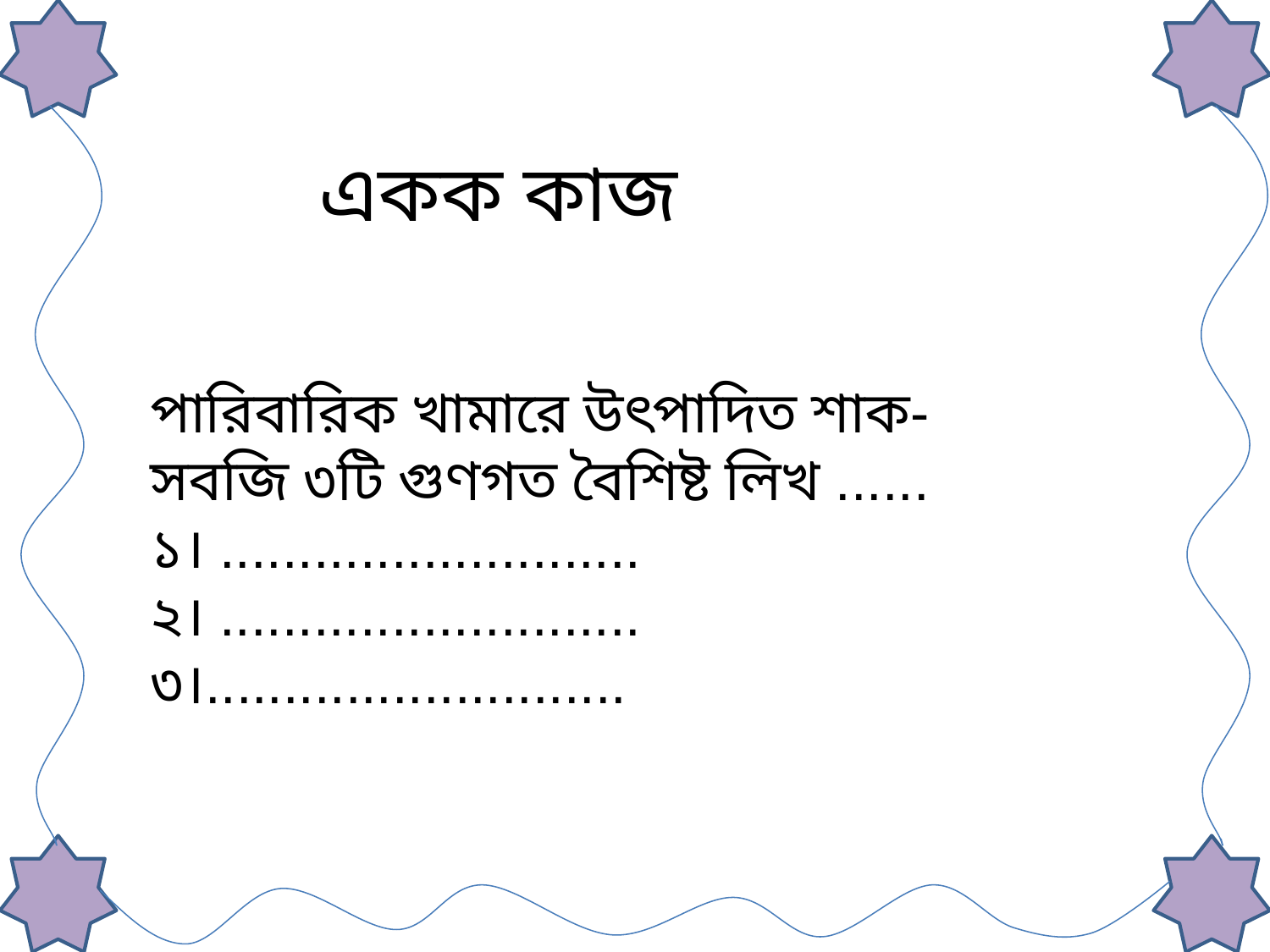

একক কাজ
পারিবারিক খামারে উৎপাদিত শাক-সবজি ৩টি গুণগত বৈশিষ্ট লিখ ......
১। ...........................
২। ...........................
৩।...........................